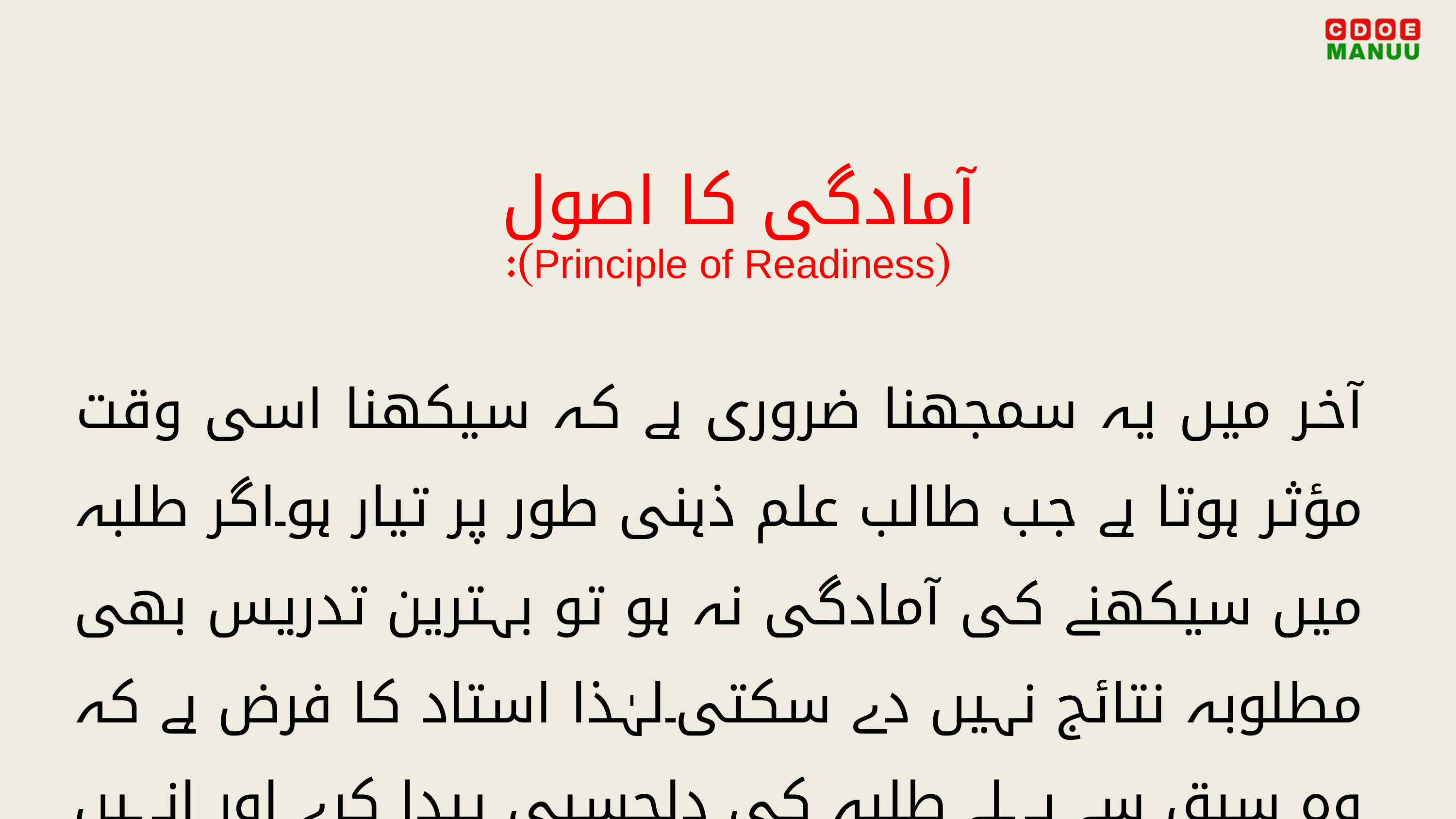

آمادگی کا اصول
(Principle of Readiness):
آخر میں یہ سمجھنا ضروری ہے کہ سیکھنا اسی وقت مؤثر ہوتا ہے جب طالب علم ذہنی طور پر تیار ہو۔اگر طلبہ میں سیکھنے کی آمادگی نہ ہو تو بہترین تدریس بھی مطلوبہ نتائج نہیں دے سکتی۔لہٰذا استاد کا فرض ہے کہ وہ سبق سے پہلے طلبہ کی دلچسپی پیدا کرے اور انہیں سیکھنے کے لیے ذہنی طور پر تیار کر